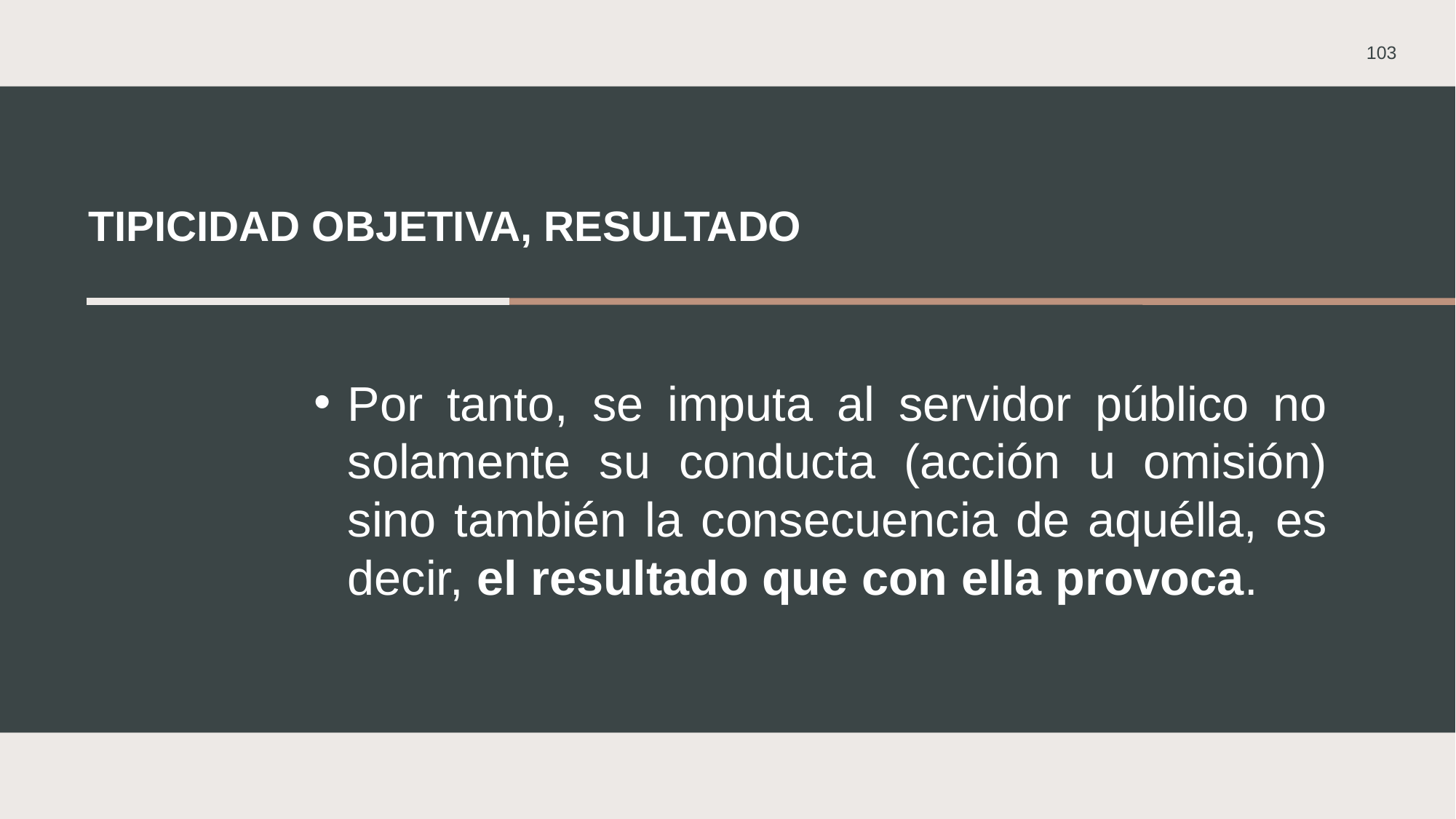

103
# Tipicidad objetiva, resultado
Por tanto, se imputa al servidor público no solamente su conducta (acción u omisión) sino también la consecuencia de aquélla, es decir, el resultado que con ella provoca.